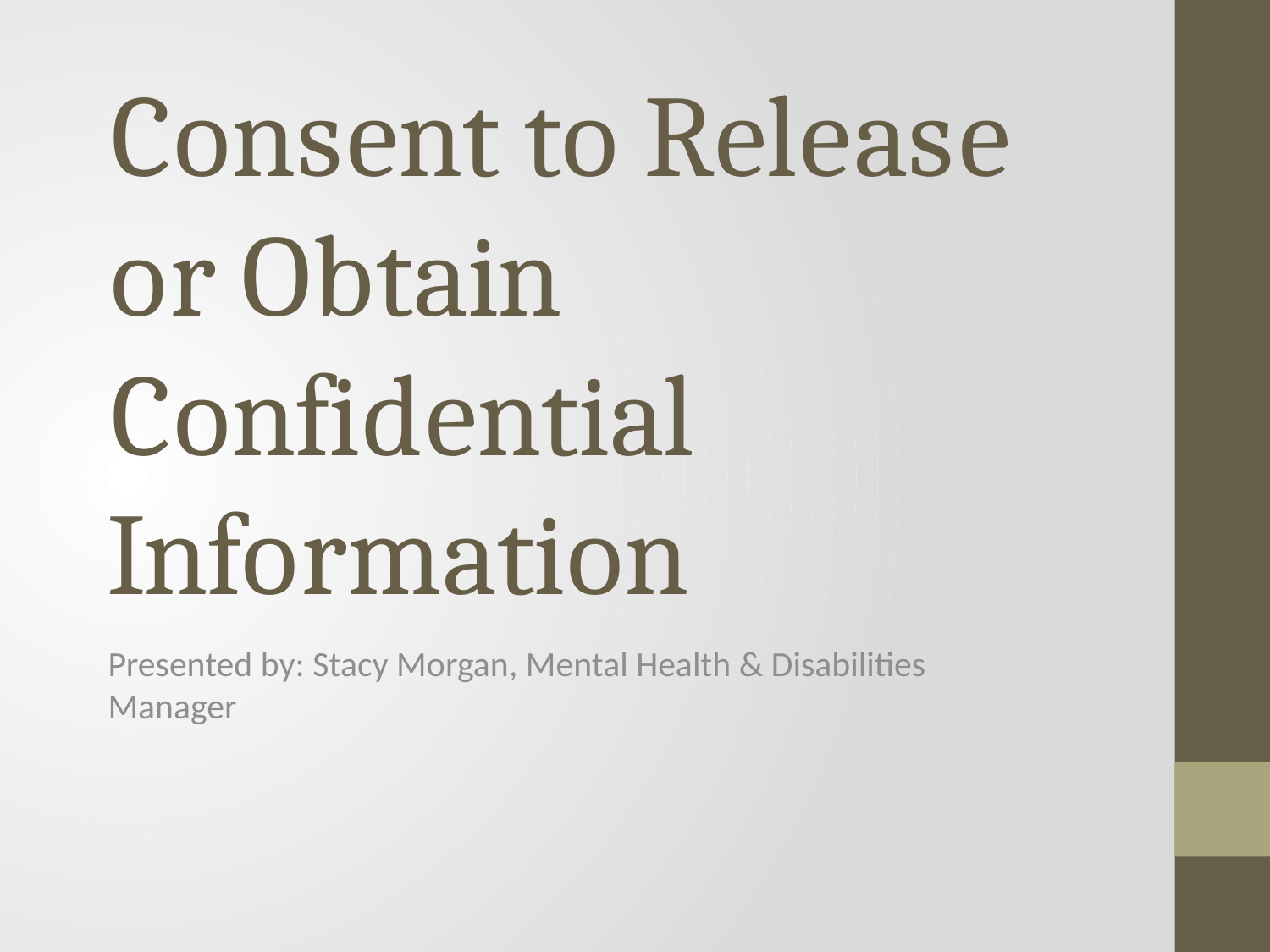

# Consent to Release or Obtain Confidential Information
Presented by: Stacy Morgan, Mental Health & Disabilities Manager